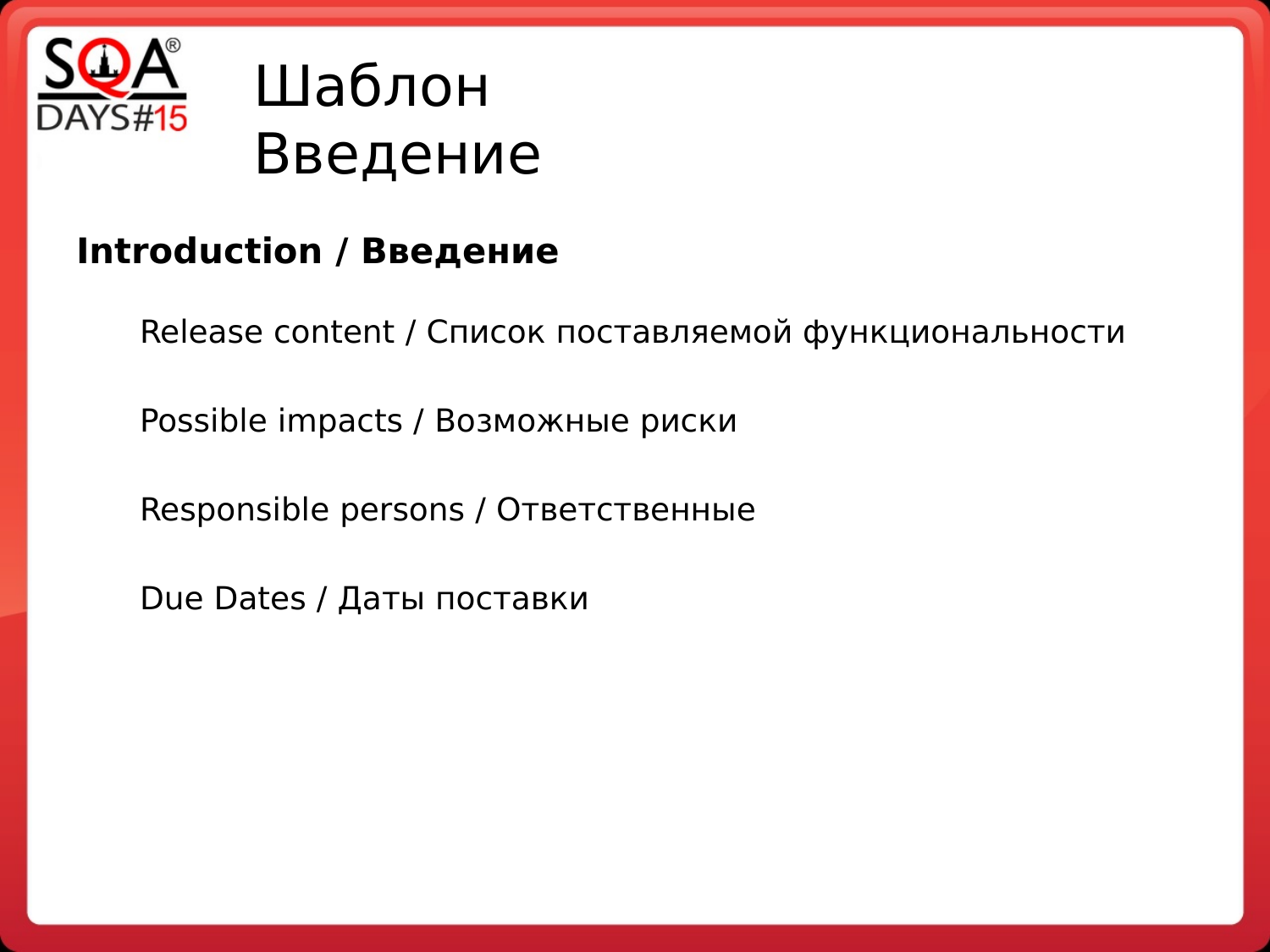

Шаблон
Введение
Introduction / Введение

Release content / Список поставляемой функциональности

Possible impacts / Возможные риски

Responsible persons / Ответственные

Due Dates / Даты поставки